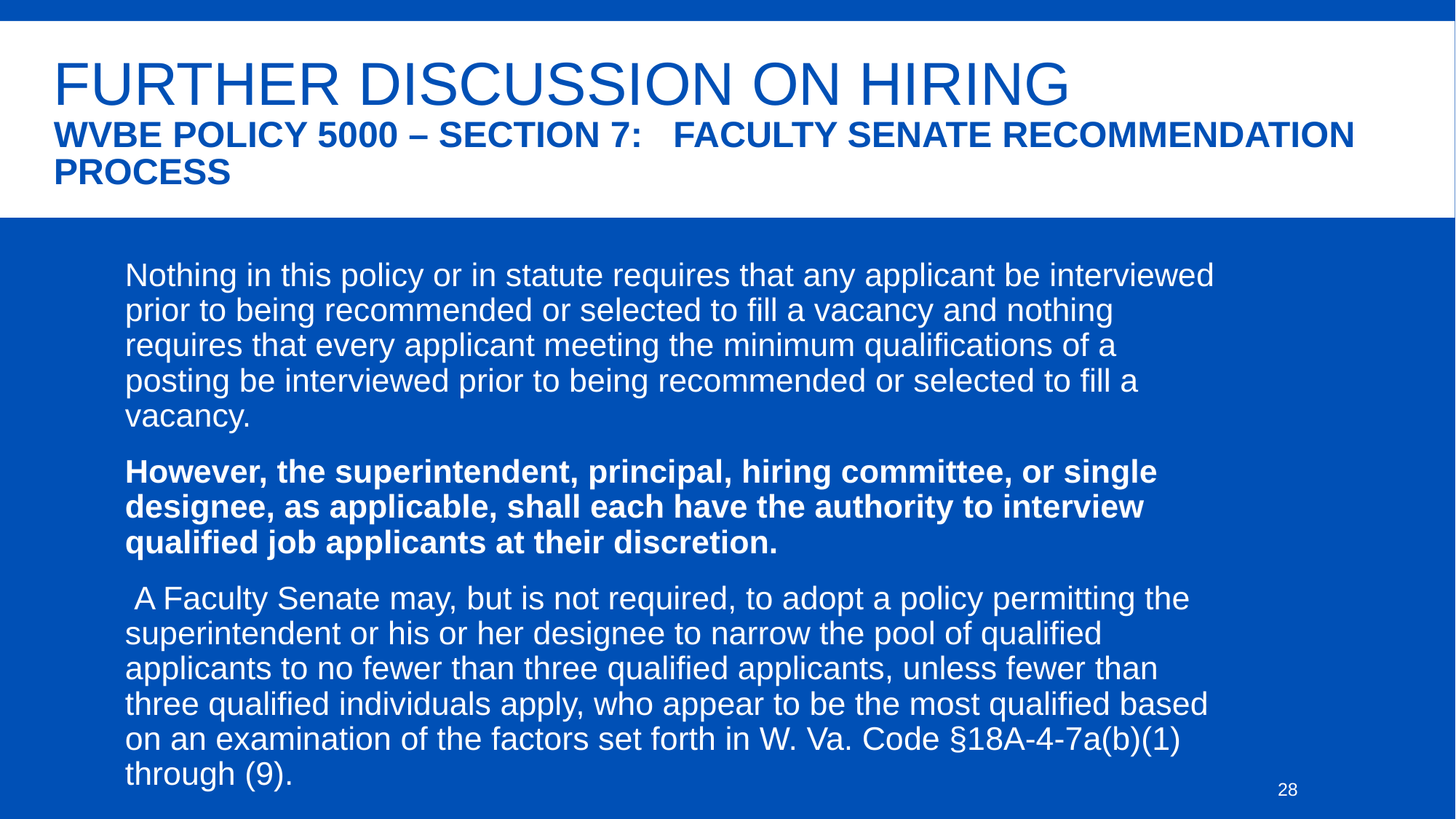

# Further Discussion on Hiring WVBE Policy 5000 – section 7:   Faculty Senate Recommendation Process
Nothing in this policy or in statute requires that any applicant be interviewed prior to being recommended or selected to fill a vacancy and nothing requires that every applicant meeting the minimum qualifications of a posting be interviewed prior to being recommended or selected to fill a vacancy.
However, the superintendent, principal, hiring committee, or single designee, as applicable, shall each have the authority to interview qualified job applicants at their discretion.
 A Faculty Senate may, but is not required, to adopt a policy permitting the superintendent or his or her designee to narrow the pool of qualified applicants to no fewer than three qualified applicants, unless fewer than three qualified individuals apply, who appear to be the most qualified based on an examination of the factors set forth in W. Va. Code §18A-4-7a(b)(1) through (9).
28